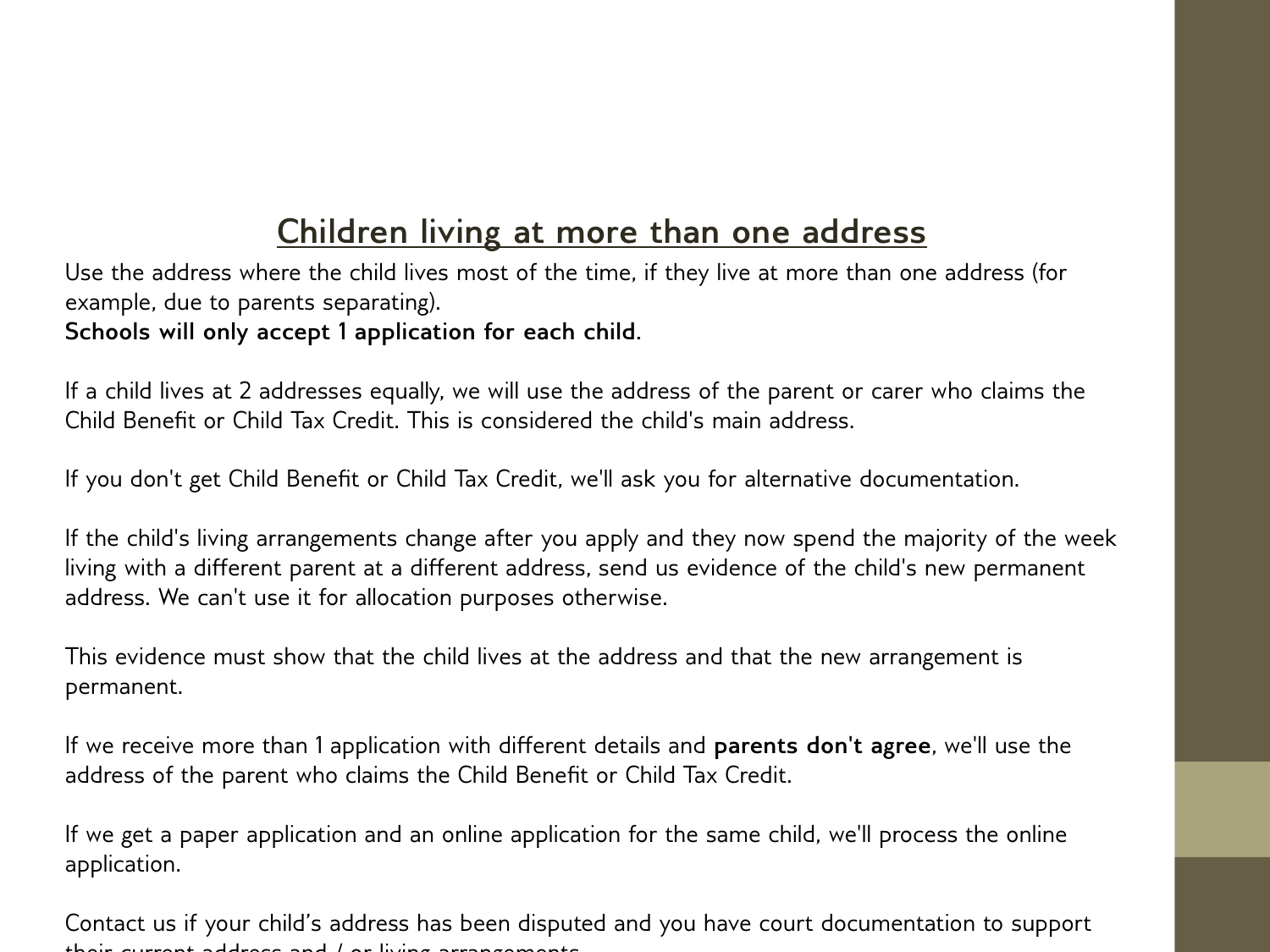

# Children living at more than one address
Use the address where the child lives most of the time, if they live at more than one address (for example, due to parents separating).
Schools will only accept 1 application for each child.
If a child lives at 2 addresses equally, we will use the address of the parent or carer who claims the Child Benefit or Child Tax Credit. This is considered the child's main address.
If you don't get Child Benefit or Child Tax Credit, we'll ask you for alternative documentation.
If the child's living arrangements change after you apply and they now spend the majority of the week living with a different parent at a different address, send us evidence of the child's new permanent address. We can't use it for allocation purposes otherwise.
This evidence must show that the child lives at the address and that the new arrangement is permanent.
If we receive more than 1 application with different details and parents don't agree, we'll use the address of the parent who claims the Child Benefit or Child Tax Credit.
If we get a paper application and an online application for the same child, we'll process the online application.
Contact us if your child’s address has been disputed and you have court documentation to support their current address and / or living arrangements.